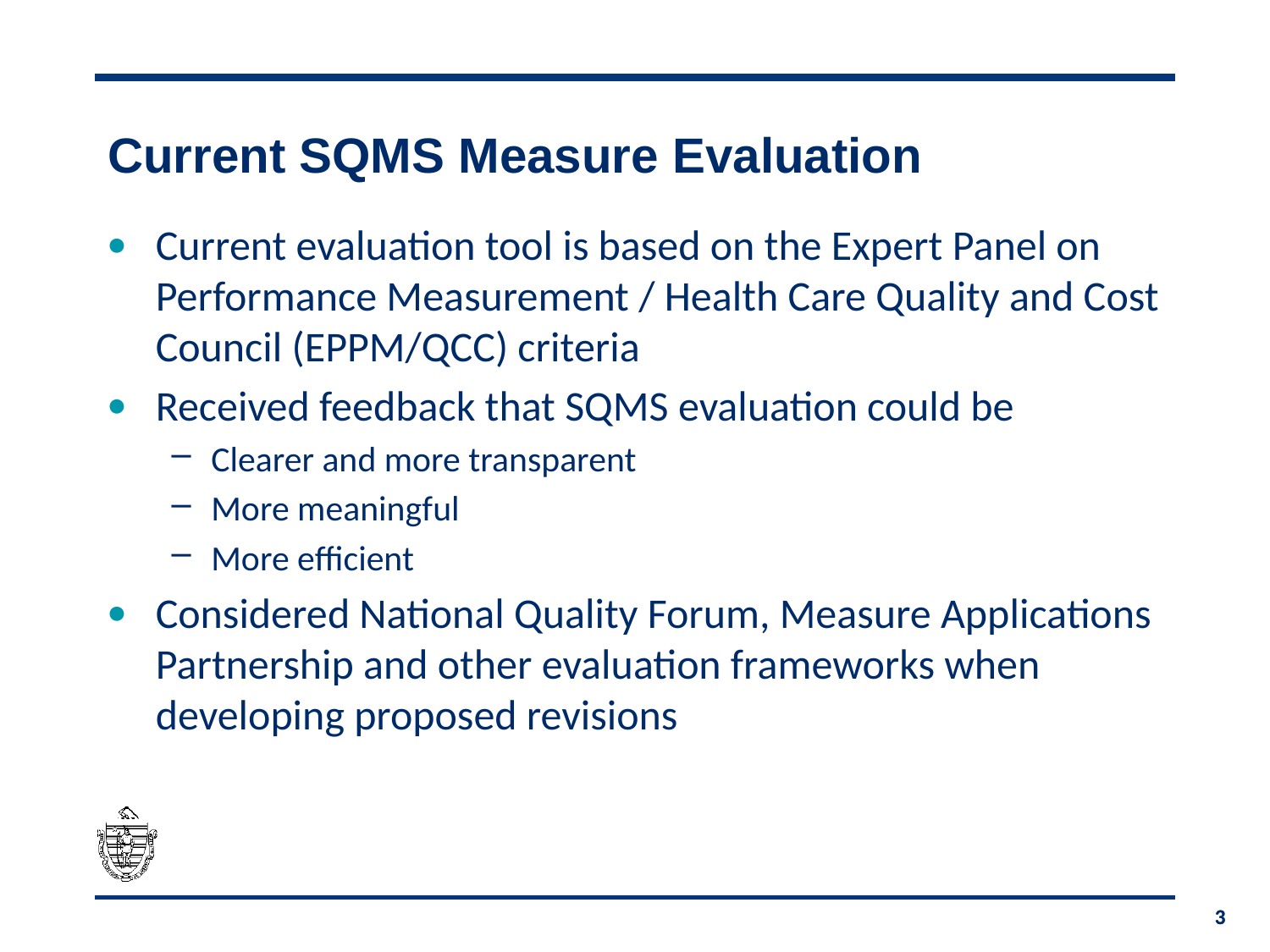

# Current SQMS Measure Evaluation
Current evaluation tool is based on the Expert Panel on Performance Measurement / Health Care Quality and Cost Council (EPPM/QCC) criteria
Received feedback that SQMS evaluation could be
Clearer and more transparent
More meaningful
More efficient
Considered National Quality Forum, Measure Applications Partnership and other evaluation frameworks when developing proposed revisions